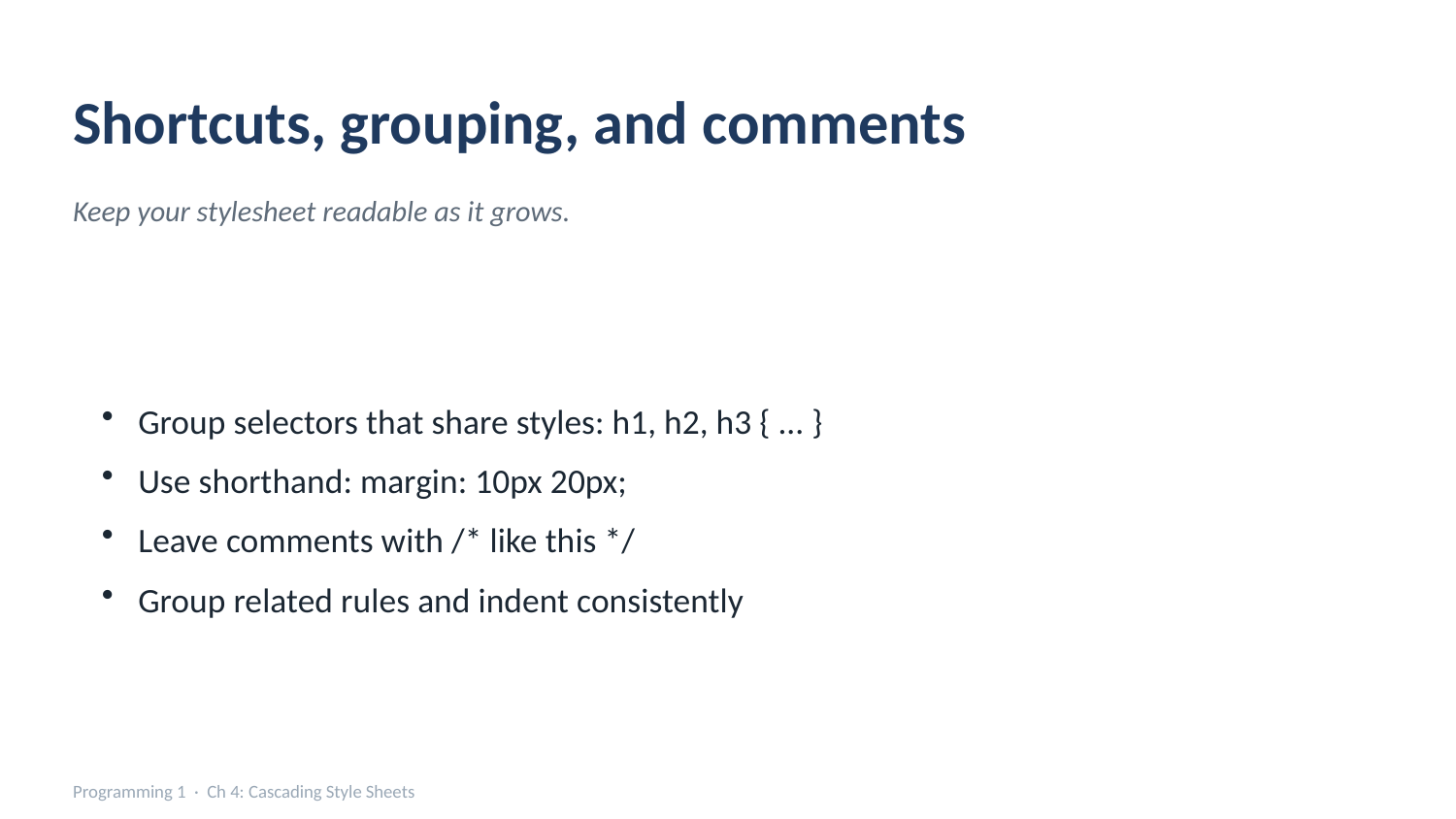

Shortcuts, grouping, and comments
Keep your stylesheet readable as it grows.
Group selectors that share styles: h1, h2, h3 { ... }
Use shorthand: margin: 10px 20px;
Leave comments with /* like this */
Group related rules and indent consistently
Programming 1  ·  Ch 4: Cascading Style Sheets